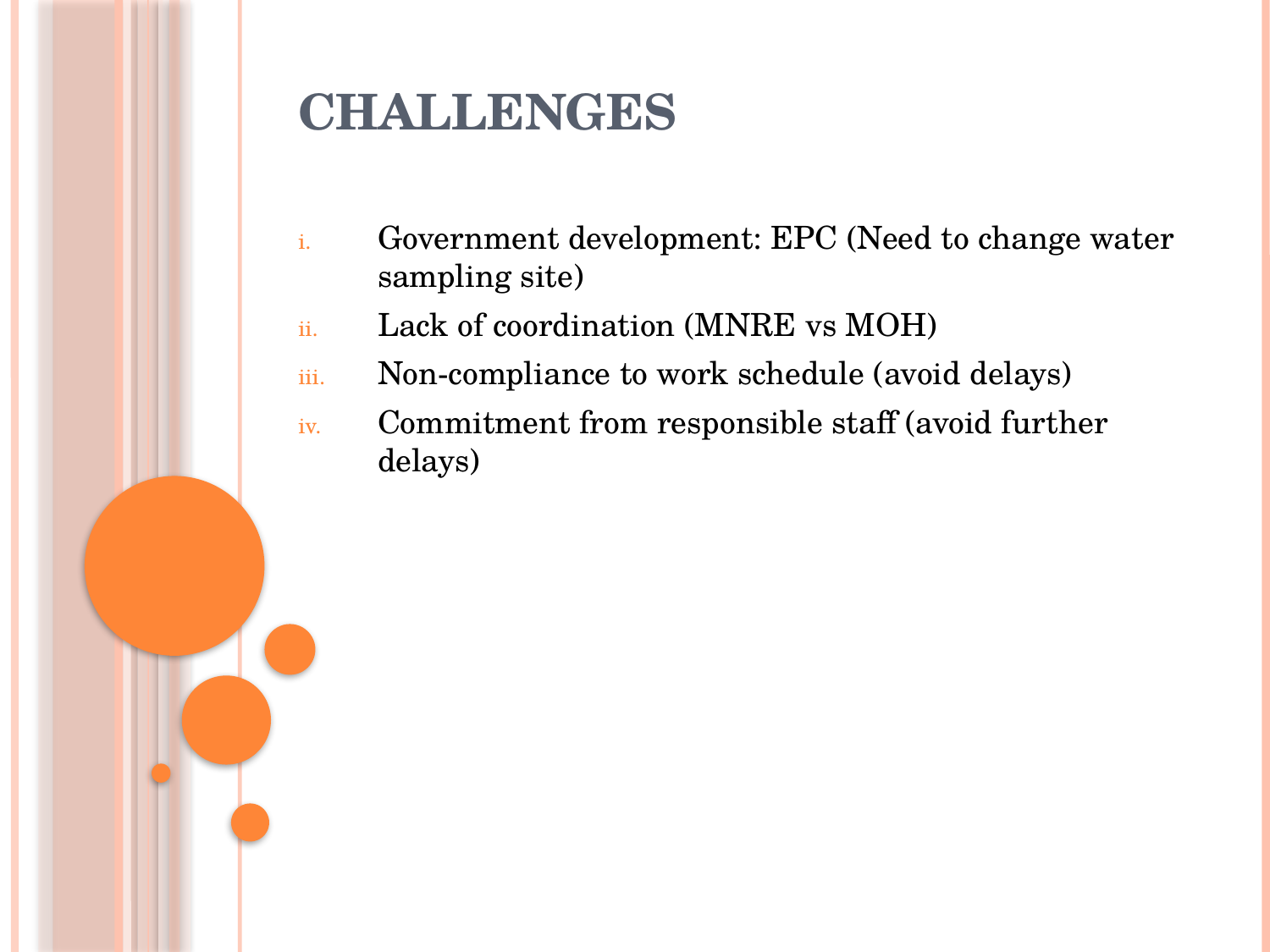

challenges
Government development: EPC (Need to change water sampling site)
Lack of coordination (MNRE vs MOH)
Non-compliance to work schedule (avoid delays)
Commitment from responsible staff (avoid further delays)